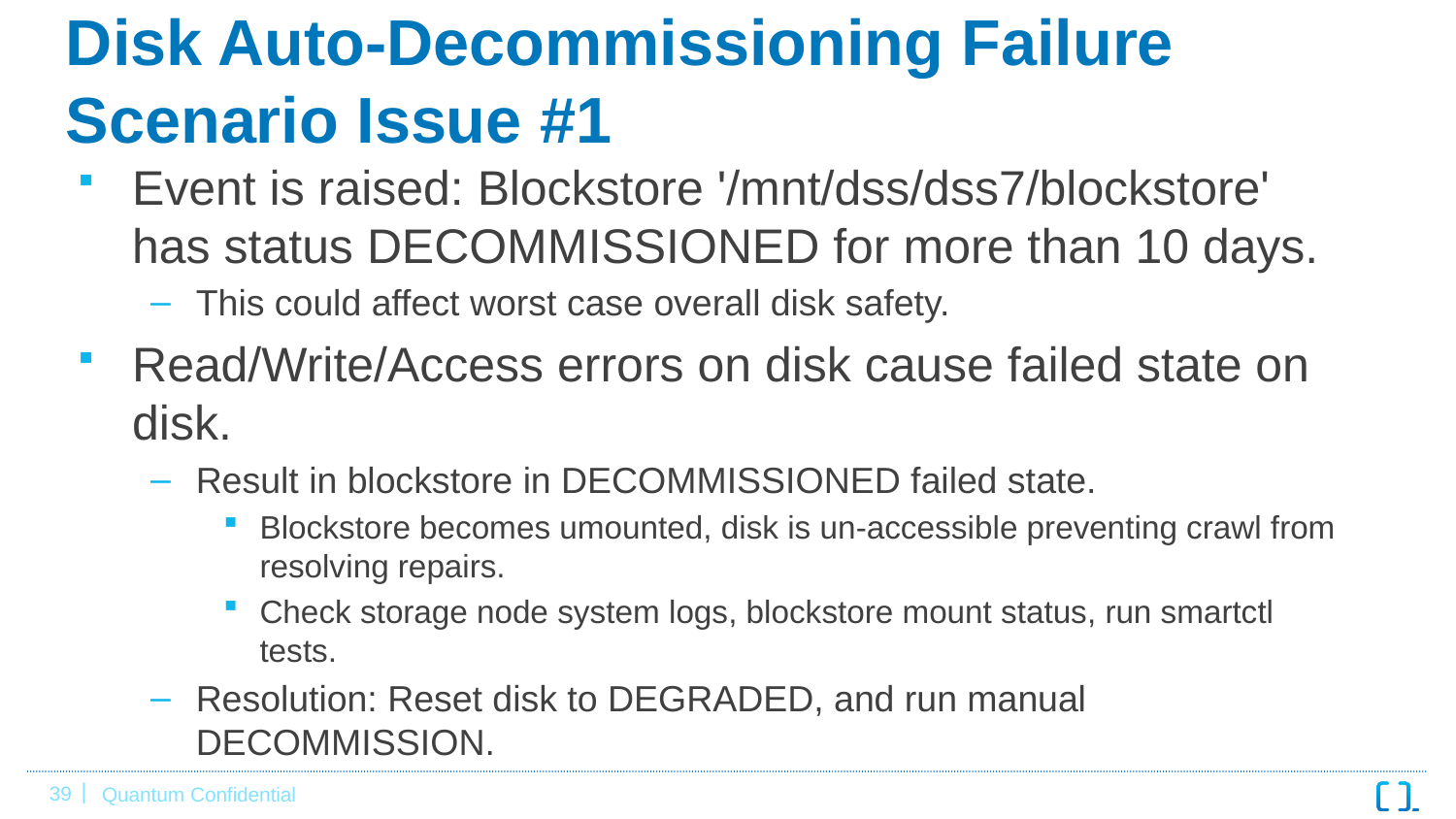

# Disk Auto-Decommissioning Failure Scenario Issue #1
Event is raised: Blockstore '/mnt/dss/dss7/blockstore' has status DECOMMISSIONED for more than 10 days.
This could affect worst case overall disk safety.
Read/Write/Access errors on disk cause failed state on disk.
Result in blockstore in DECOMMISSIONED failed state.
Blockstore becomes umounted, disk is un-accessible preventing crawl from resolving repairs.
Check storage node system logs, blockstore mount status, run smartctl tests.
Resolution: Reset disk to DEGRADED, and run manual DECOMMISSION.